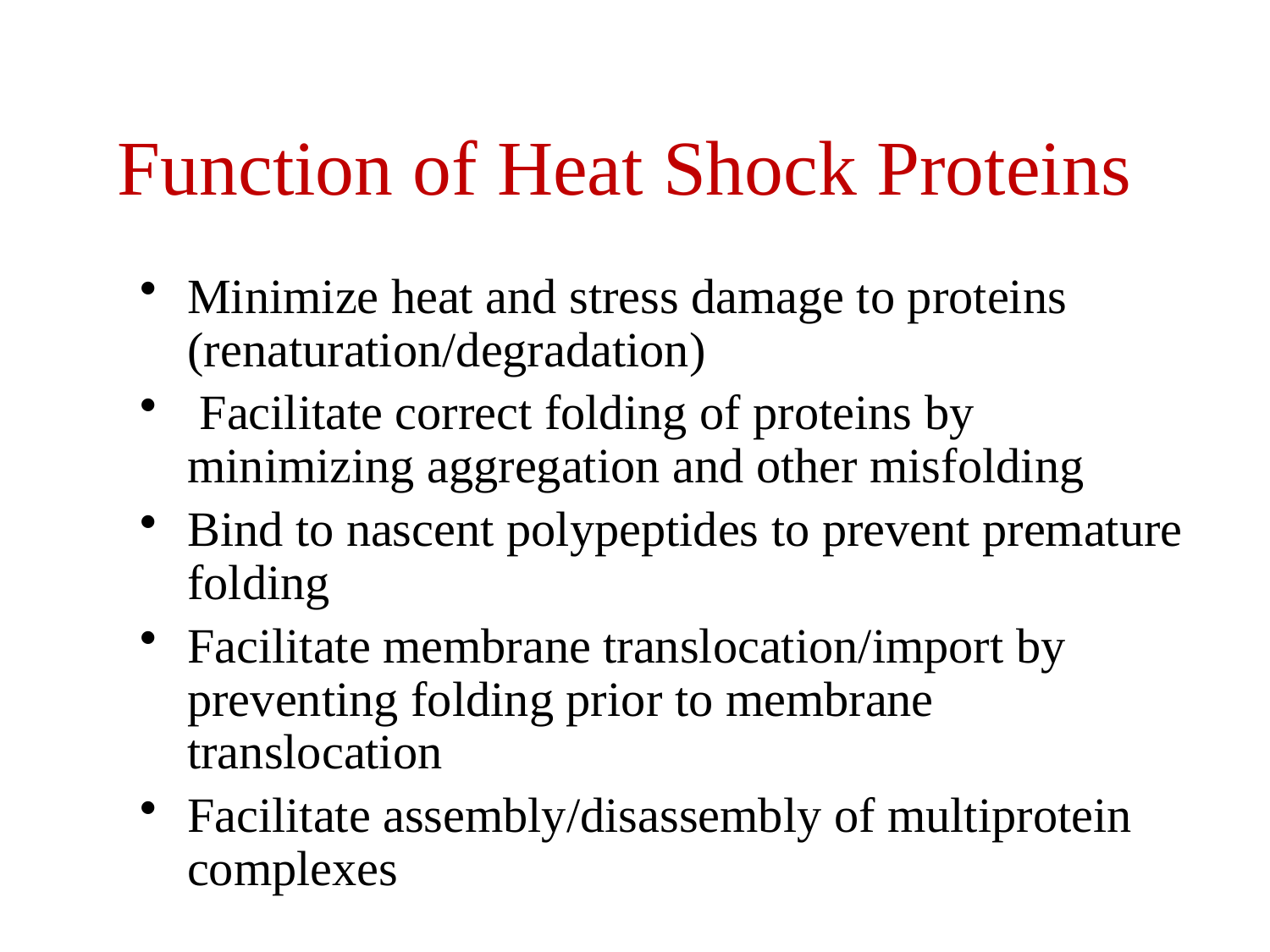

# Function of Heat Shock Proteins
Minimize heat and stress damage to proteins (renaturation/degradation)
 Facilitate correct folding of proteins by minimizing aggregation and other misfolding
Bind to nascent polypeptides to prevent premature folding
Facilitate membrane translocation/import by preventing folding prior to membrane translocation
Facilitate assembly/disassembly of multiprotein complexes